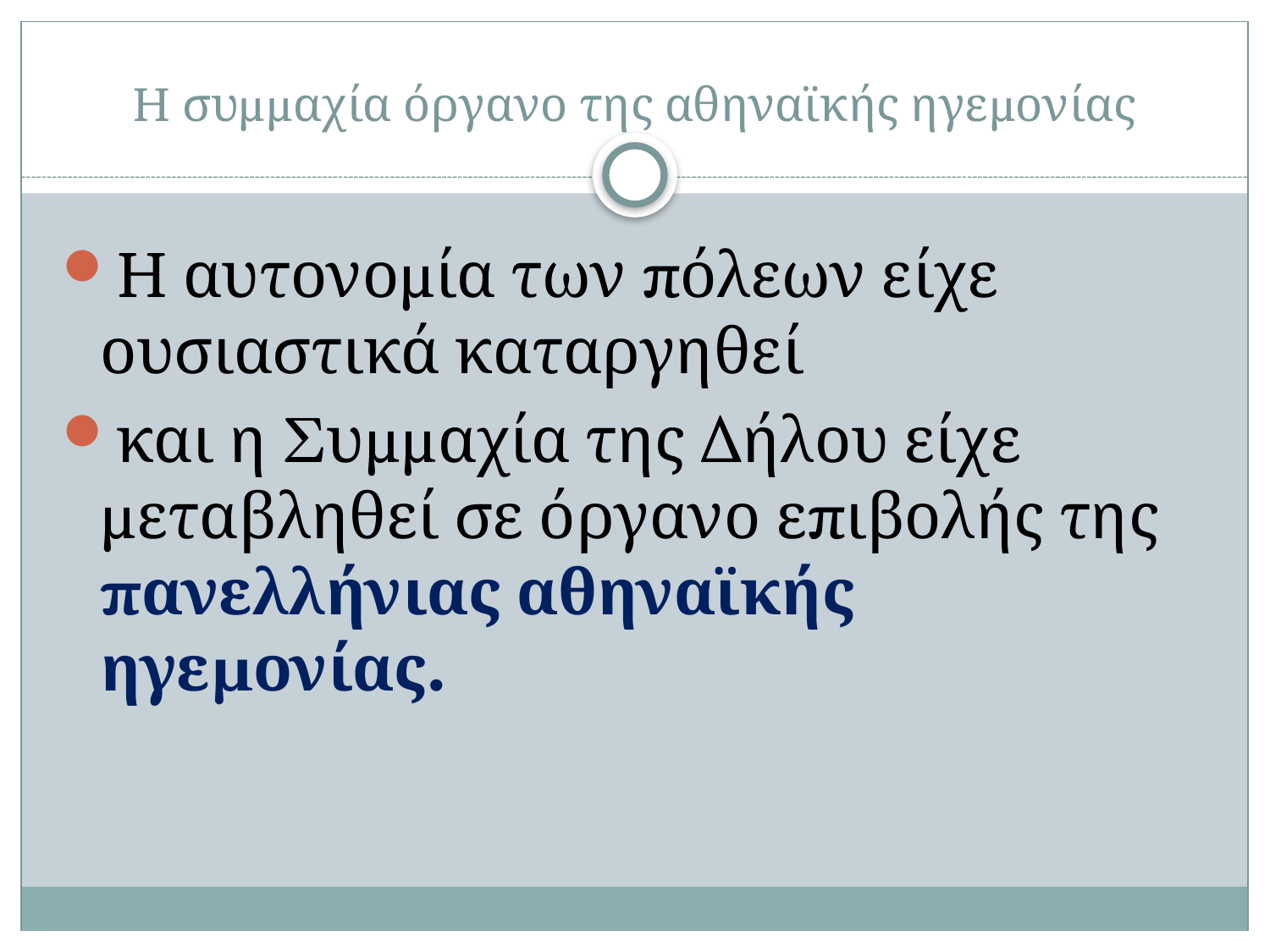

# Η συμμαχία όργανο της αθηναϊκής ηγεμονίας
Η αυτονομία των πόλεων είχε ουσιαστικά καταργηθεί
και η Συμμαχία της Δήλου είχε μεταβληθεί σε όργανο επιβολής της πανελλήνιας αθηναϊκής ηγεμονίας.